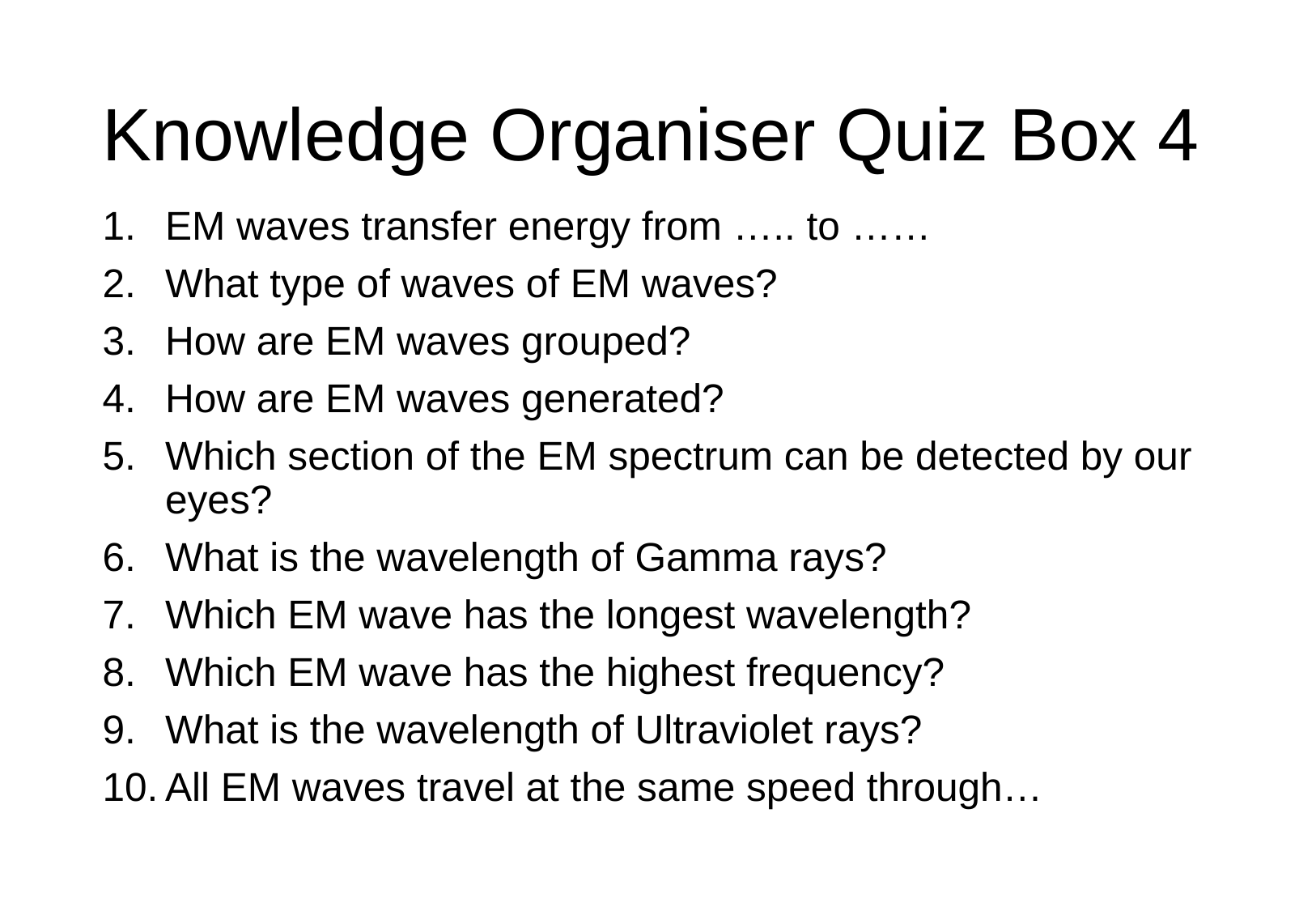

# Knowledge Organiser Quiz Box 4
EM waves transfer energy from ….. to ……
What type of waves of EM waves?
How are EM waves grouped?
How are EM waves generated?
Which section of the EM spectrum can be detected by our eyes?
What is the wavelength of Gamma rays?
Which EM wave has the longest wavelength?
Which EM wave has the highest frequency?
What is the wavelength of Ultraviolet rays?
All EM waves travel at the same speed through…